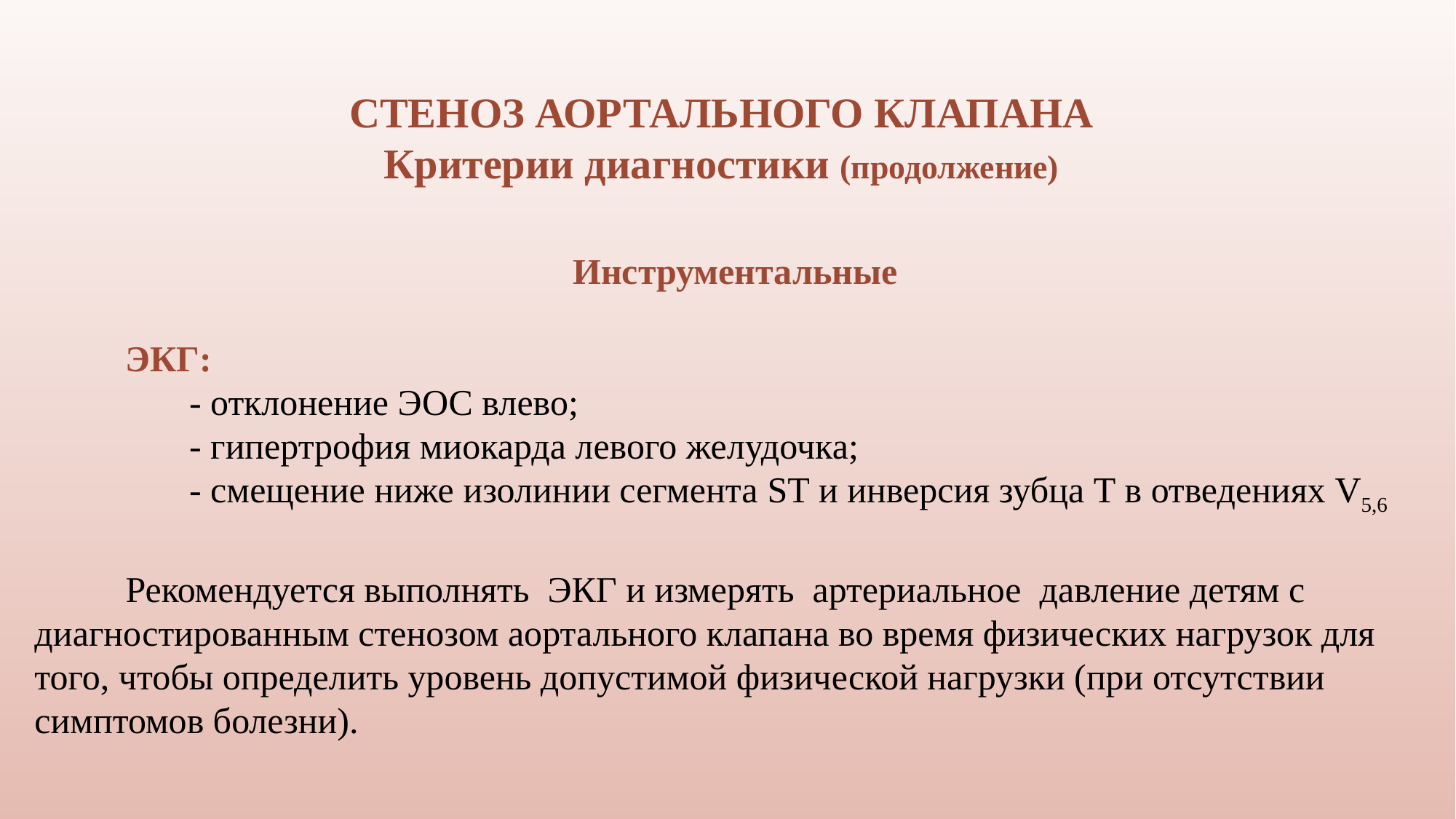

СТЕНОЗ АОРТАЛЬНОГО КЛАПАНА
Критерии диагностики (продолжение)

   Инструментальные

          ЭКГ:
                 - отклонение ЭОС влево;
                 - гипертрофия миокарда левого желудочка;
                 - смещение ниже изолинии сегмента ST и инверсия зубца Т в отведениях V5,6

          Рекомендуется выполнять  ЭКГ и измерять  артериальное  давление детям с диагностированным стенозом аортального клапана во время физических нагрузок для того, чтобы определить уровень допустимой физической нагрузки (при отсутствии симптомов болезни).